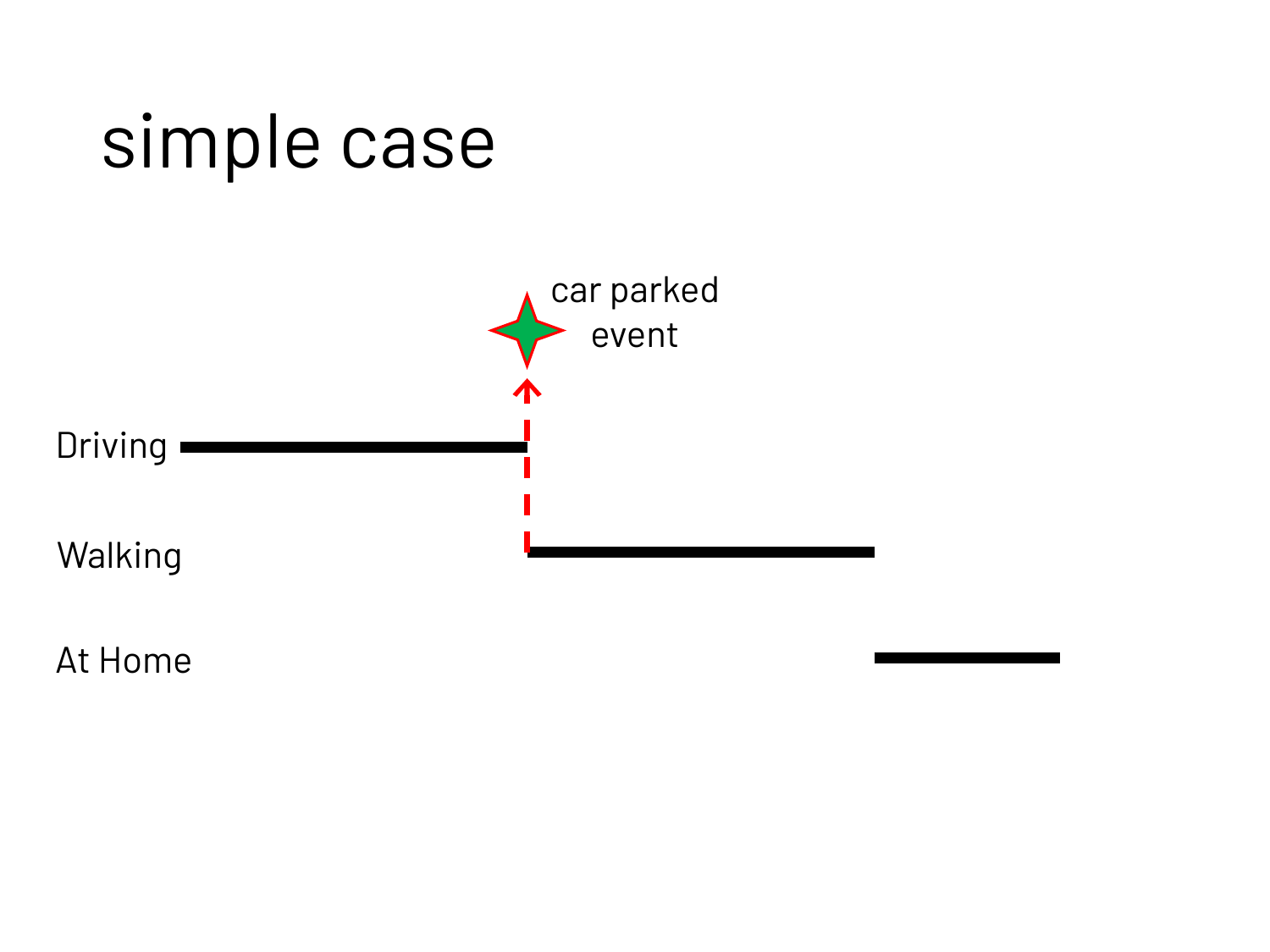

# simple case
car parked
event

Driving
Walking
At Home